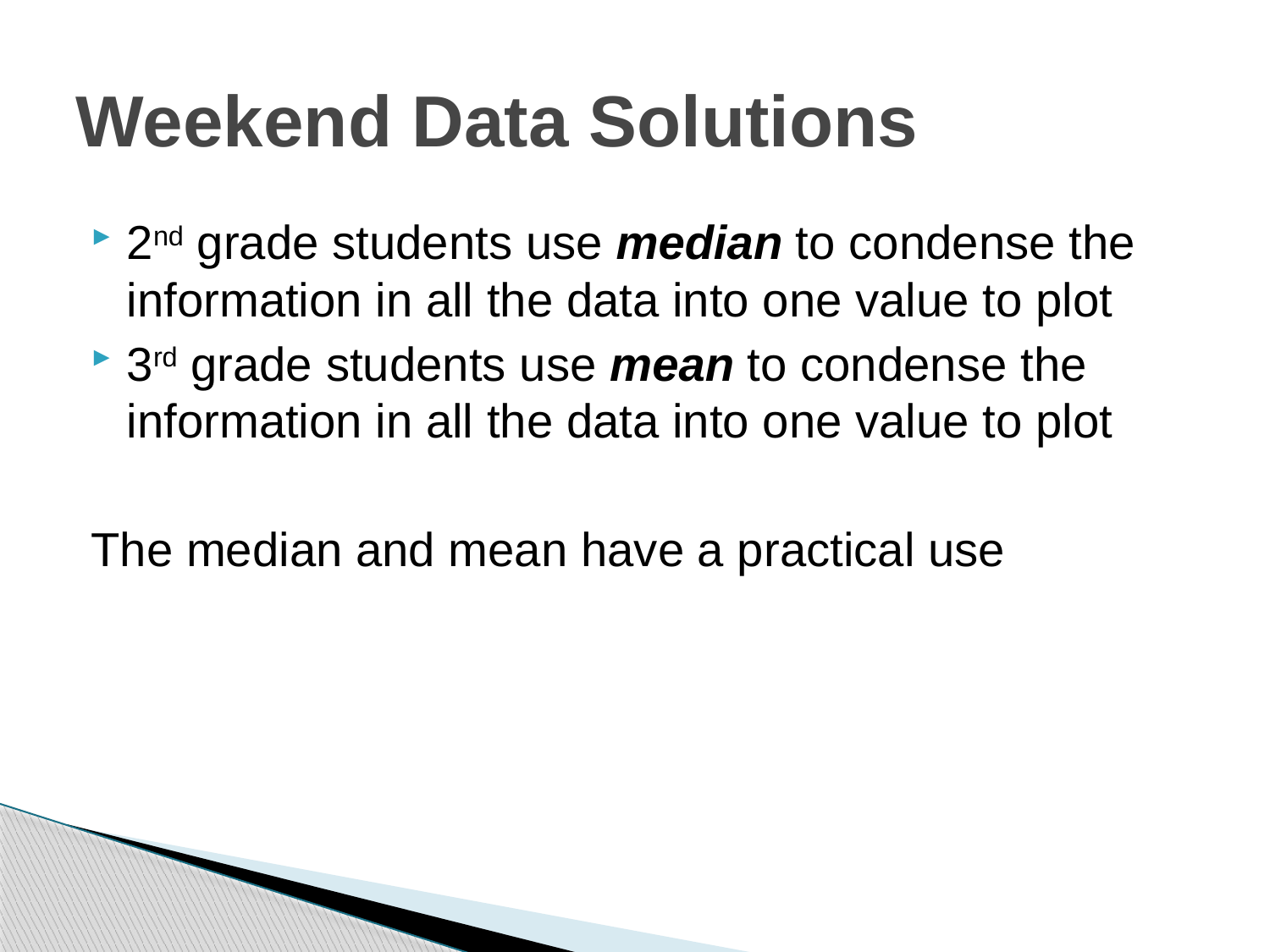

# Weekend Data Solutions
2nd grade students use median to condense the information in all the data into one value to plot
3rd grade students use mean to condense the information in all the data into one value to plot

The median and mean have a practical use